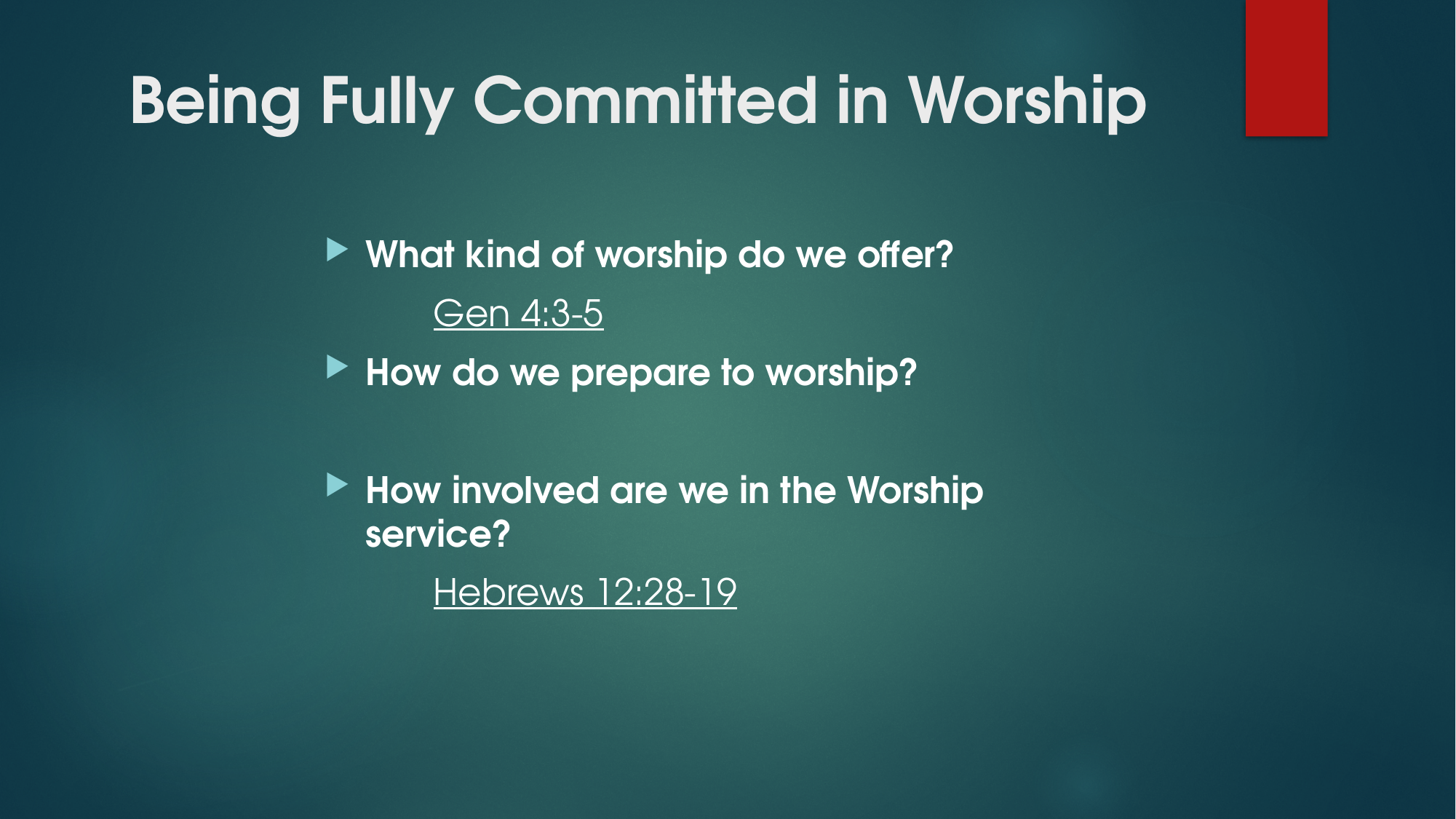

# Being Fully Committed in Worship
What kind of worship do we offer?
	Gen 4:3-5
How do we prepare to worship?

How involved are we in the Worship service?
	Hebrews 12:28-19